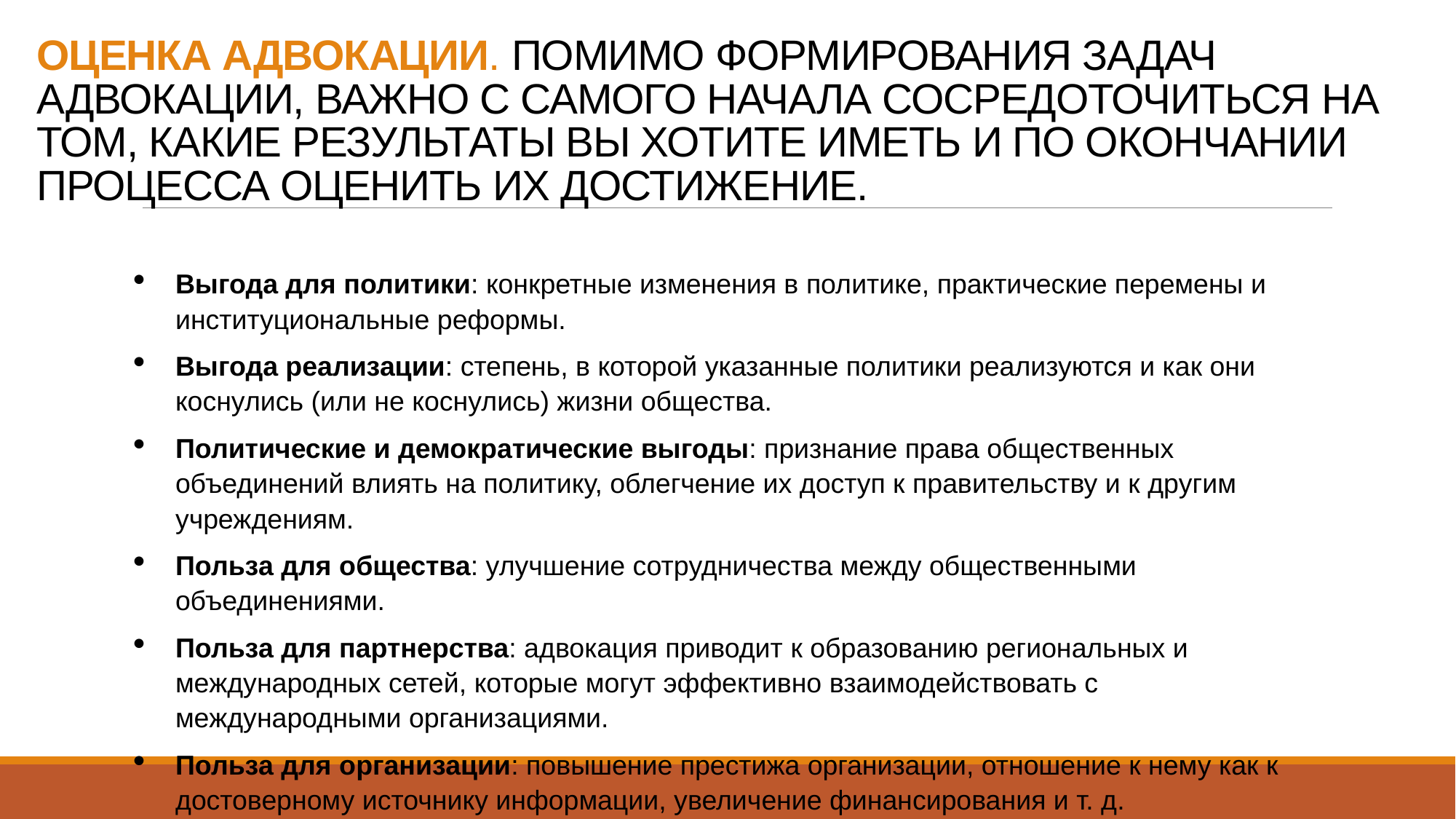

# ОЦЕНКА АДВОКАЦИИ. ПОМИМО ФОРМИРОВАНИЯ ЗАДАЧ АДВОКАЦИИ, ВАЖНО С САМОГО НАЧАЛА СОСРЕДОТОЧИТЬСЯ НА ТОМ, КАКИЕ РЕЗУЛЬТАТЫ ВЫ ХОТИТЕ ИМЕТЬ и ПО ОКОНЧАНИИ ПРОЦЕССА ОЦЕНИТЬ ИХ ДОСТИЖЕНИЕ.
Выгода для политики: конкретные изменения в политике, практические перемены и институциональные реформы.
Выгода реализации: степень, в которой указанные политики реализуются и как они коснулись (или не коснулись) жизни общества.
Политические и демократические выгоды: признание права общественных объединений влиять на политику, облегчение их доступ к правительству и к другим учреждениям.
Польза для общества: улучшение сотрудничества между общественными объединениями.
Польза для партнерства: адвокация приводит к образованию региональных и международных сетей, которые могут эффективно взаимодействовать с международными организациями.
Польза для организации: повышение престижа организации, отношение к нему как к достоверному источнику информации, увеличение финансирования и т. д.